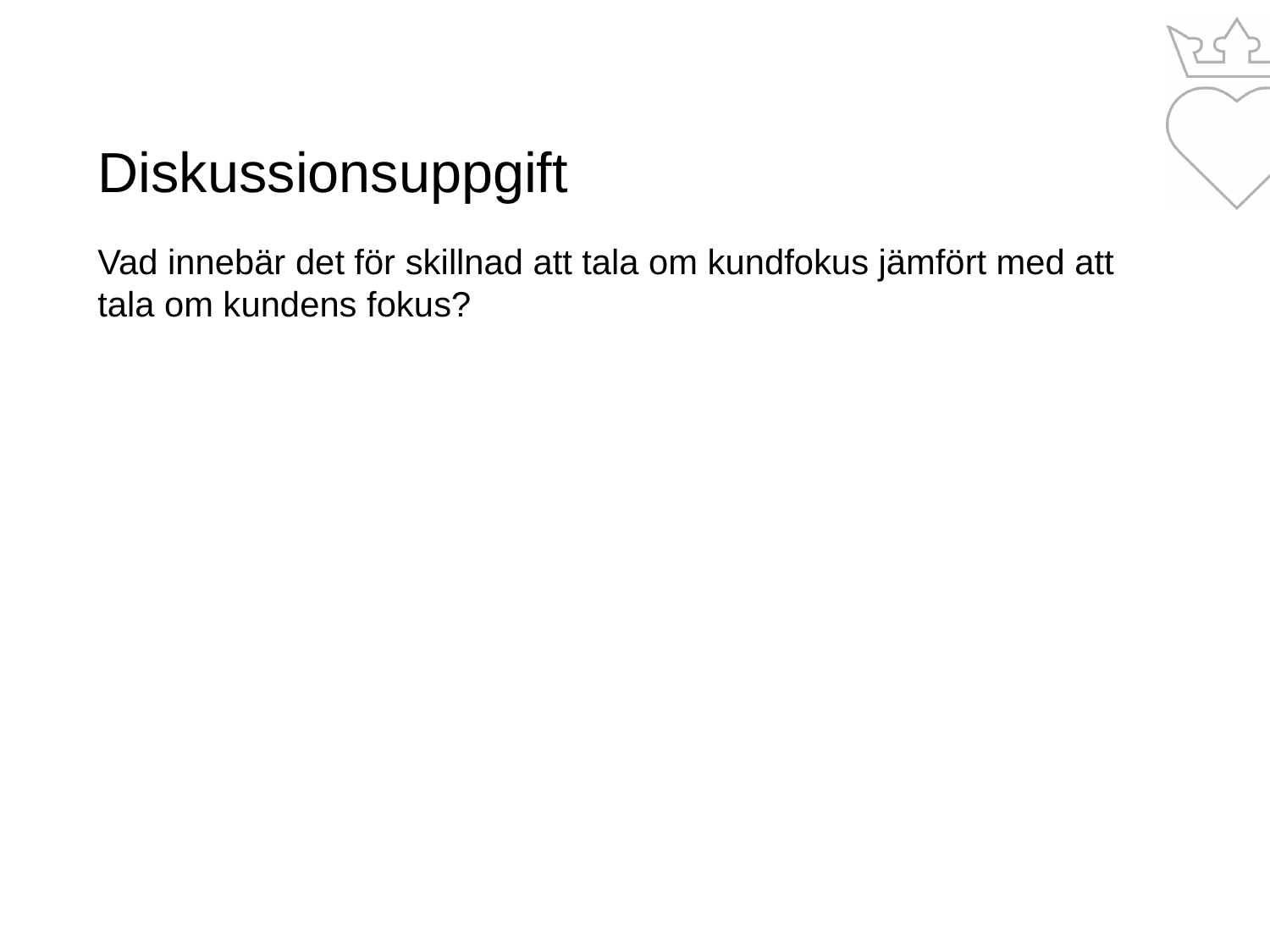

# Diskussionsuppgift
Vad innebär det för skillnad att tala om kundfokus jämfört med att tala om kundens fokus?